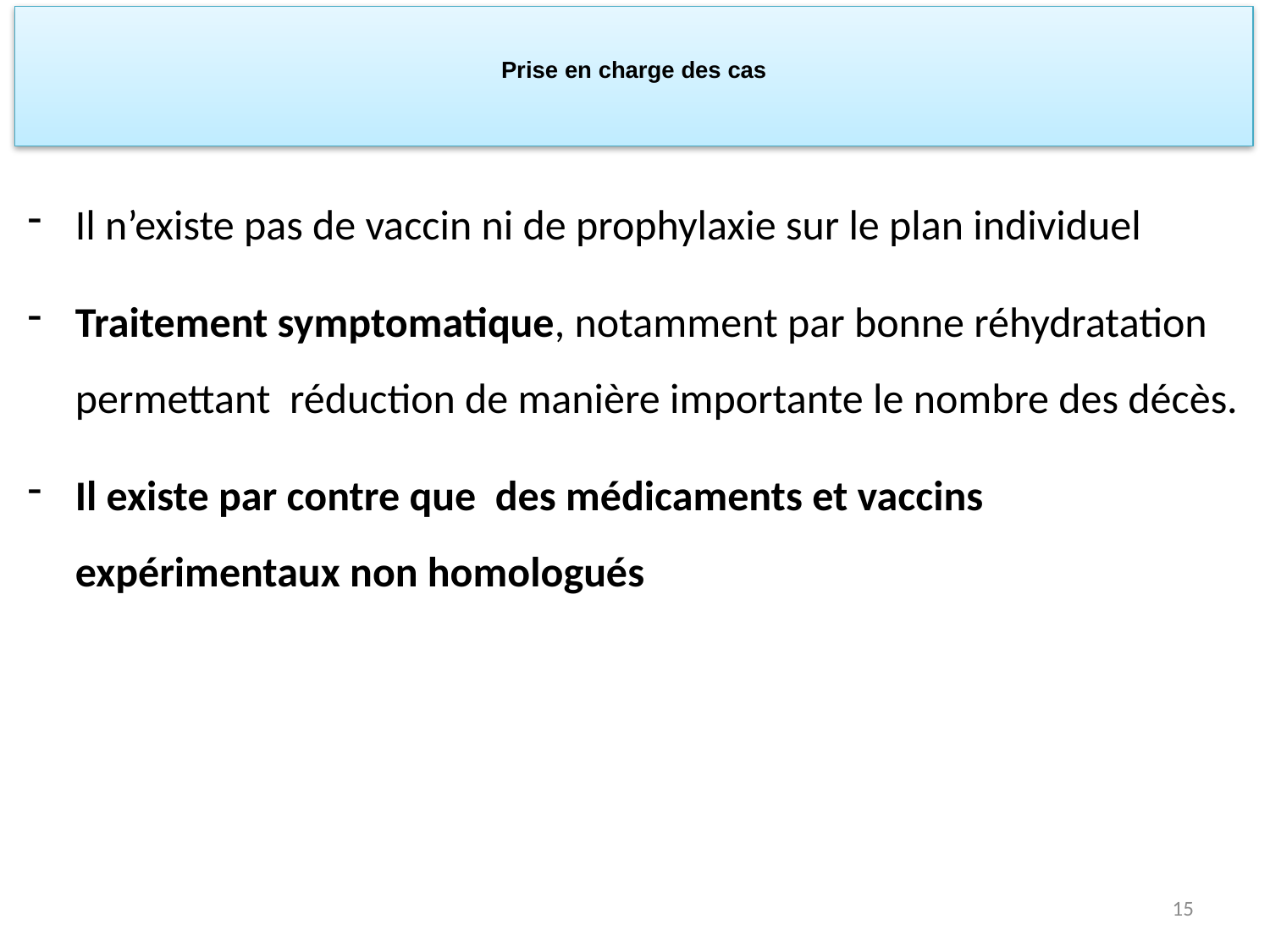

# Prise en charge des cas
Il n’existe pas de vaccin ni de prophylaxie sur le plan individuel
Traitement symptomatique, notamment par bonne réhydratation permettant  réduction de manière importante le nombre des décès.
Il existe par contre que  des médicaments et vaccins expérimentaux non homologués
15